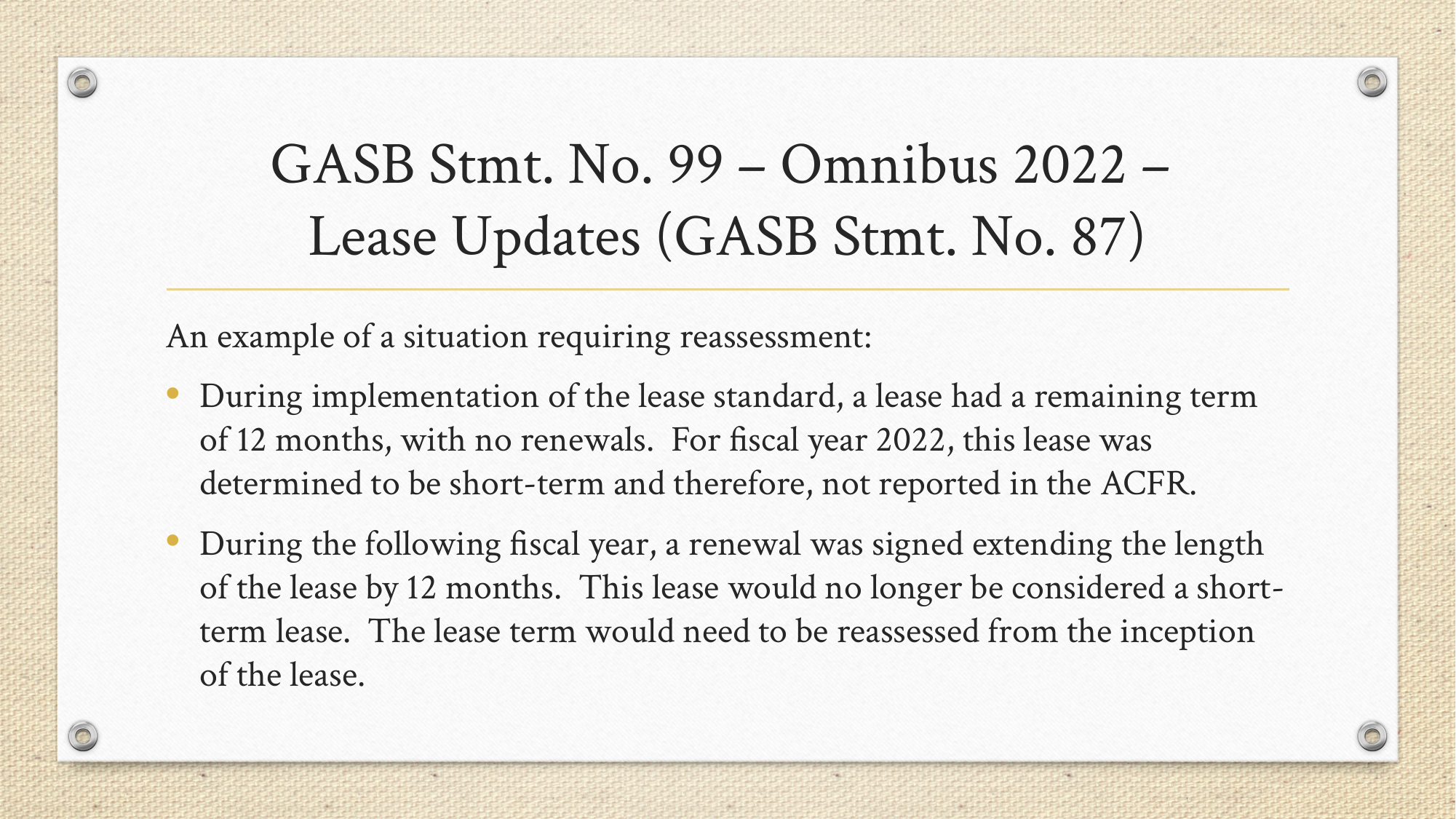

# GASB Stmt. No. 99 – Omnibus 2022 – Lease Updates (GASB Stmt. No. 87)
An example of a situation requiring reassessment:
During implementation of the lease standard, a lease had a remaining term of 12 months, with no renewals.  For fiscal year 2022, this lease was determined to be short-term and therefore, not reported in the ACFR.
During the following fiscal year, a renewal was signed extending the length of the lease by 12 months.  This lease would no longer be considered a short-term lease.  The lease term would need to be reassessed from the inception of the lease.